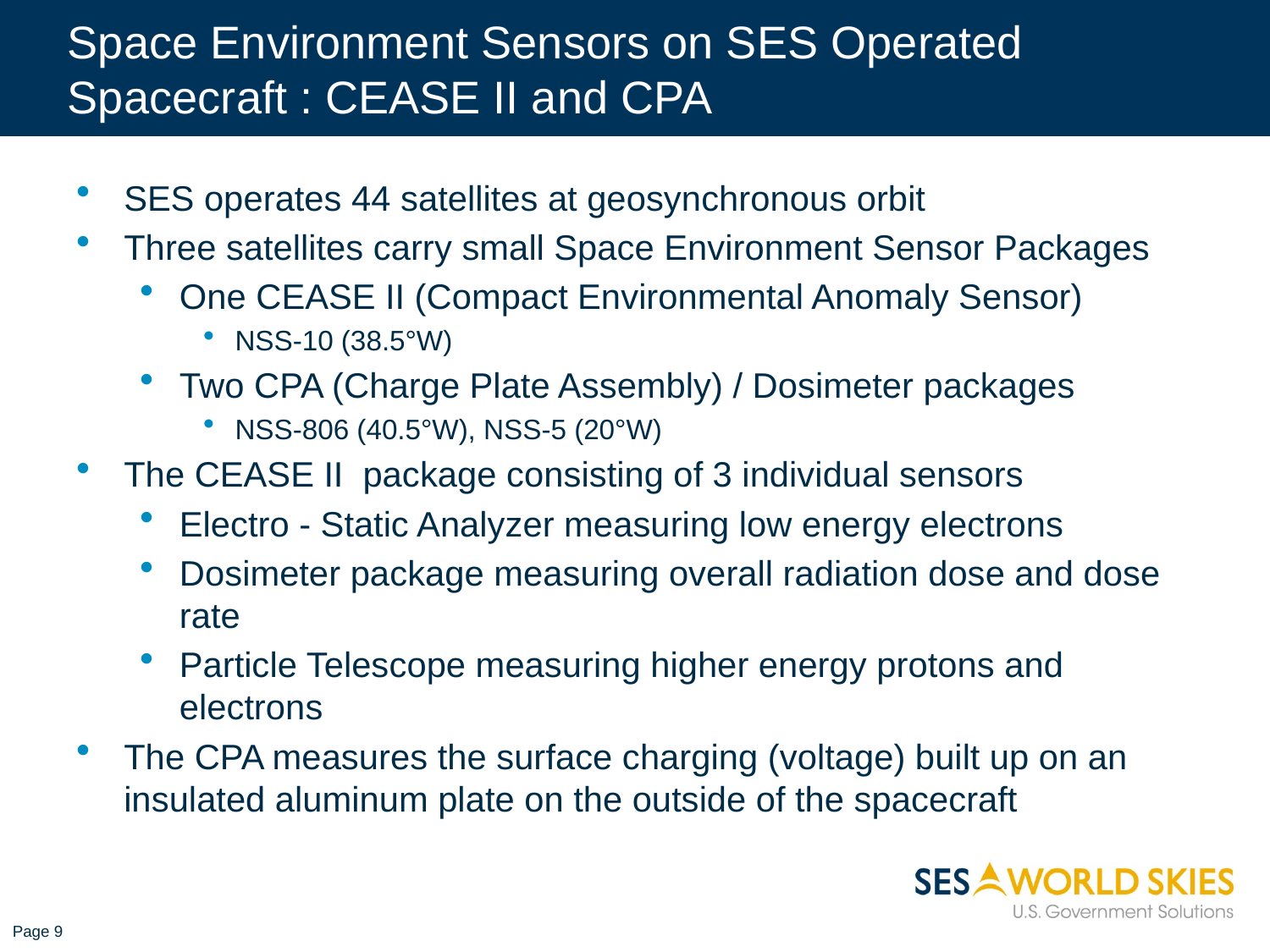

# Space Environment Sensors on SES Operated Spacecraft : CEASE II and CPA
SES operates 44 satellites at geosynchronous orbit
Three satellites carry small Space Environment Sensor Packages
One CEASE II (Compact Environmental Anomaly Sensor)
NSS-10 (38.5°W)
Two CPA (Charge Plate Assembly) / Dosimeter packages
NSS-806 (40.5°W), NSS-5 (20°W)
The CEASE II  package consisting of 3 individual sensors
Electro - Static Analyzer measuring low energy electrons
Dosimeter package measuring overall radiation dose and dose rate
Particle Telescope measuring higher energy protons and electrons
The CPA measures the surface charging (voltage) built up on an insulated aluminum plate on the outside of the spacecraft

Page 9